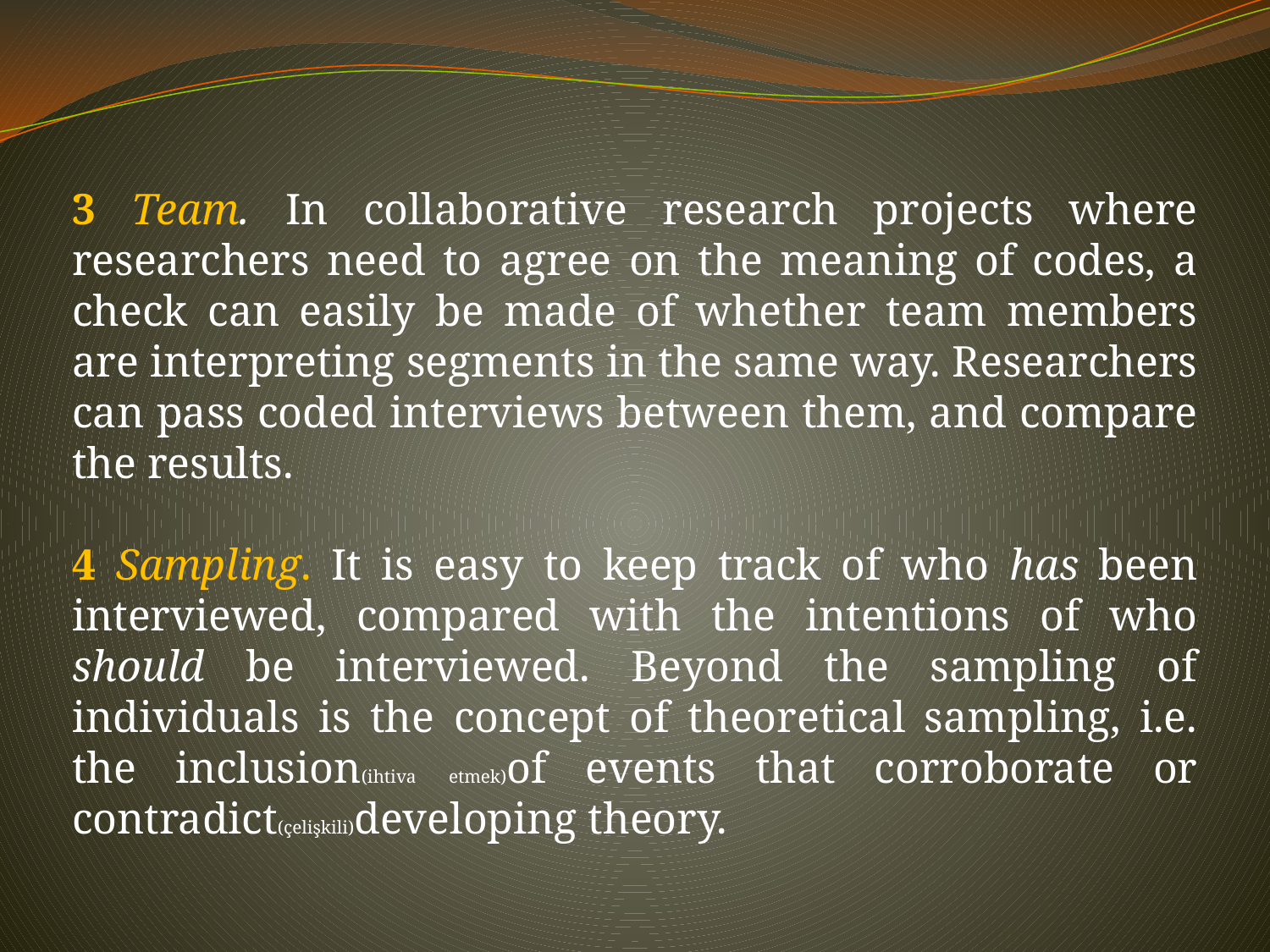

3 Team. In collaborative research projects where researchers need to agree on the meaning of codes, a check can easily be made of whether team members are interpreting segments in the same way. Researchers can pass coded interviews between them, and compare the results.

4 Sampling. It is easy to keep track of who has been interviewed, compared with the intentions of who should be interviewed. Beyond the sampling of individuals is the concept of theoretical sampling, i.e. the inclusion(ihtiva etmek)of events that corroborate or contradict(çelişkili)developing theory.